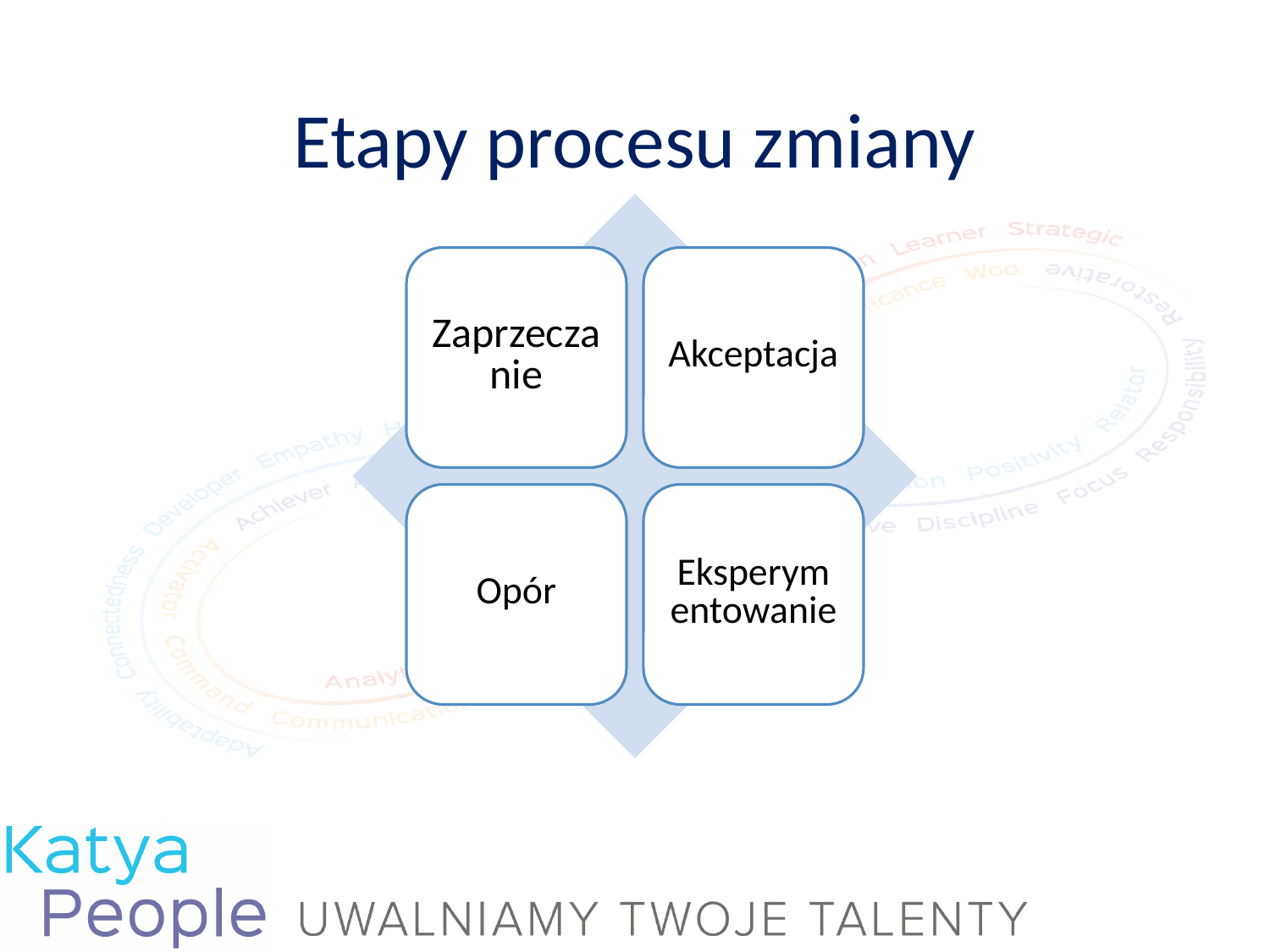

# Etapy procesu zmiany
Zaprzeczanie
Akceptacja
Opór
Eksperymentowanie